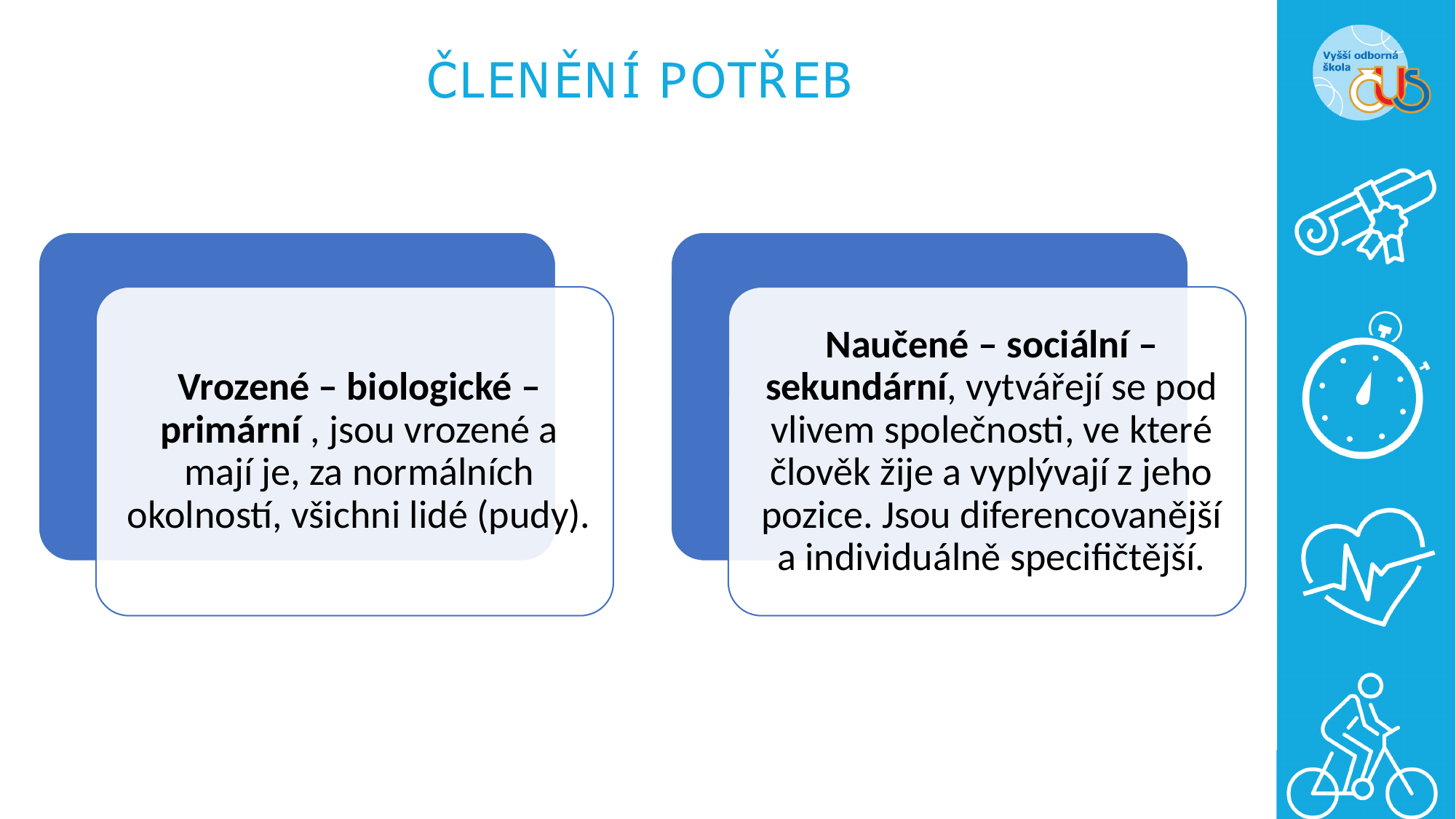

# ČLENĚNÍ POTŘEB
Vrozené – biologické – primární , jsou vrozené a mají je, za normálních okolností, všichni lidé (pudy).
Naučené – sociální – sekundární, vytvářejí se pod vlivem společnosti, ve které člověk žije a vyplývají z jeho pozice. Jsou diferencovanější a individuálně specifičtější.